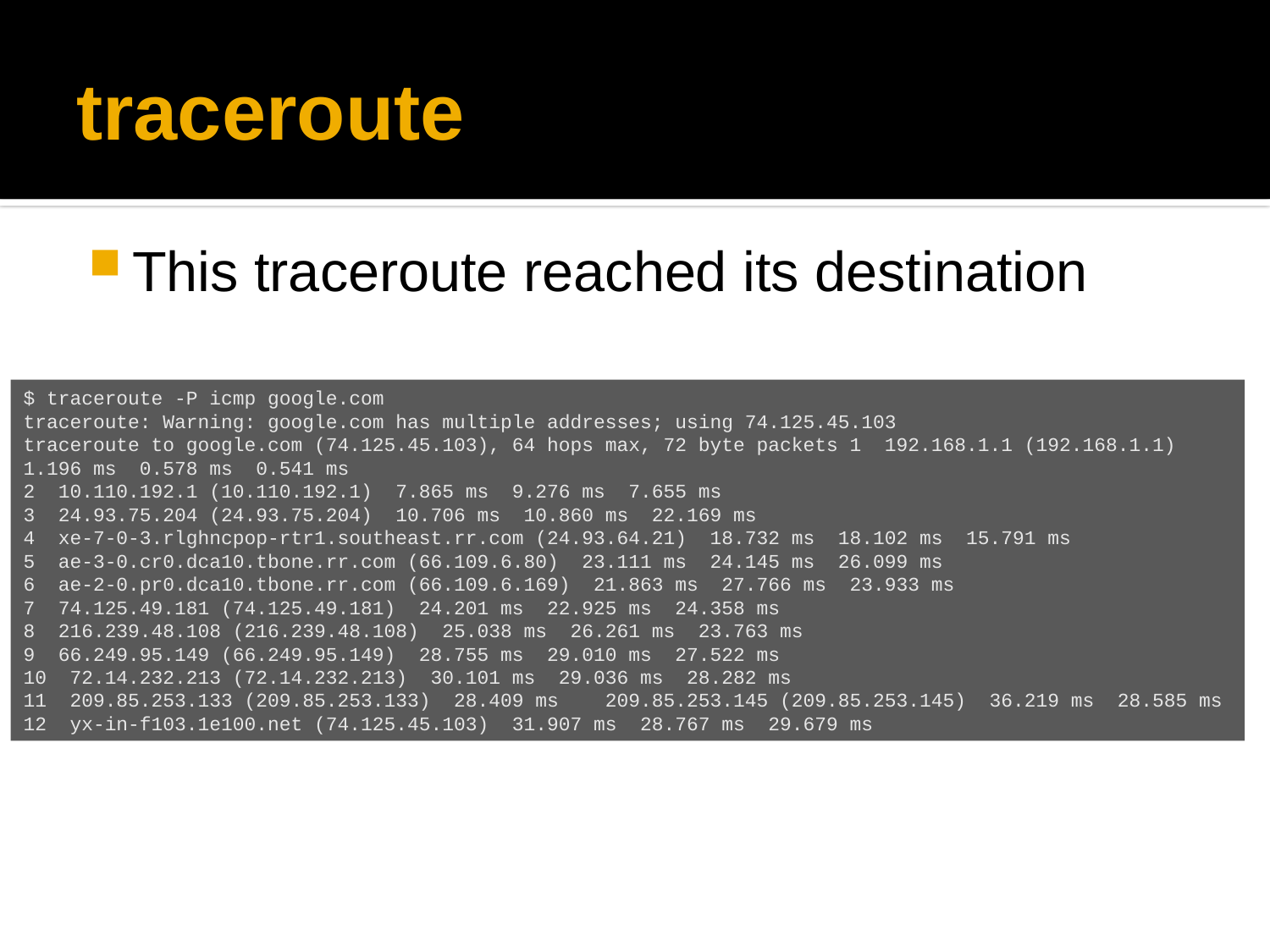

# traceroute
This traceroute reached its destination
$ traceroute -P icmp google.com
traceroute: Warning: google.com has multiple addresses; using 74.125.45.103
traceroute to google.com (74.125.45.103), 64 hops max, 72 byte packets 1  192.168.1.1 (192.168.1.1)
1.196 ms  0.578 ms  0.541 ms
2  10.110.192.1 (10.110.192.1)  7.865 ms  9.276 ms  7.655 ms
3  24.93.75.204 (24.93.75.204)  10.706 ms  10.860 ms  22.169 ms
4  xe-7-0-3.rlghncpop-rtr1.southeast.rr.com (24.93.64.21)  18.732 ms  18.102 ms  15.791 ms
5  ae-3-0.cr0.dca10.tbone.rr.com (66.109.6.80)  23.111 ms  24.145 ms  26.099 ms
6  ae-2-0.pr0.dca10.tbone.rr.com (66.109.6.169)  21.863 ms  27.766 ms  23.933 ms
7  74.125.49.181 (74.125.49.181)  24.201 ms  22.925 ms  24.358 ms
8  216.239.48.108 (216.239.48.108)  25.038 ms  26.261 ms  23.763 ms
9  66.249.95.149 (66.249.95.149)  28.755 ms  29.010 ms  27.522 ms
10  72.14.232.213 (72.14.232.213)  30.101 ms  29.036 ms  28.282 ms
11  209.85.253.133 (209.85.253.133)  28.409 ms    209.85.253.145 (209.85.253.145)  36.219 ms  28.585 ms
12  yx-in-f103.1e100.net (74.125.45.103)  31.907 ms  28.767 ms  29.679 ms